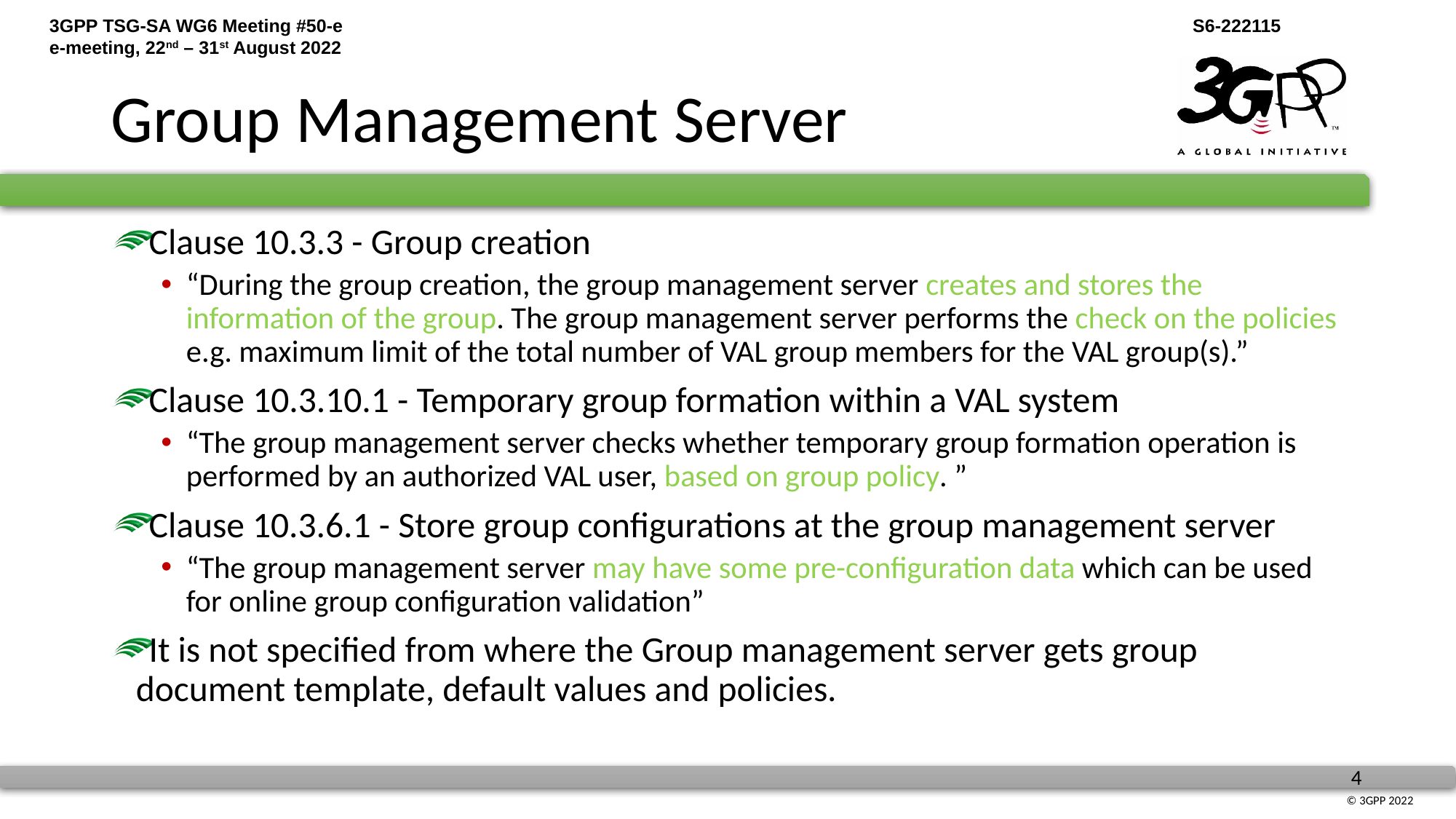

# Group Management Server
Clause 10.3.3 - Group creation
“During the group creation, the group management server creates and stores the information of the group. The group management server performs the check on the policies e.g. maximum limit of the total number of VAL group members for the VAL group(s).”
Clause 10.3.10.1 - Temporary group formation within a VAL system
“The group management server checks whether temporary group formation operation is performed by an authorized VAL user, based on group policy. ”
Clause 10.3.6.1 - Store group configurations at the group management server
“The group management server may have some pre-configuration data which can be used for online group configuration validation”
It is not specified from where the Group management server gets group document template, default values and policies.